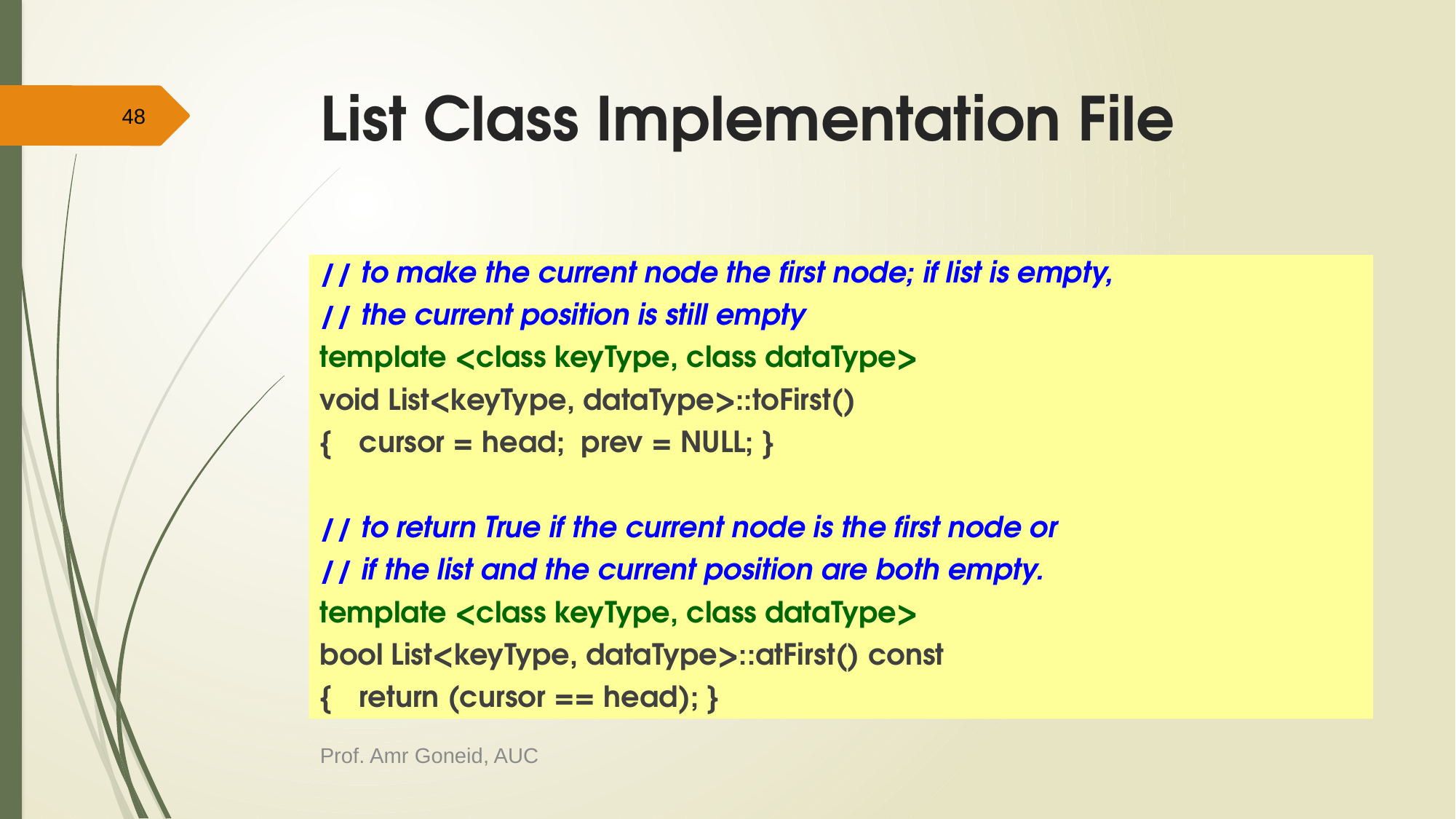

# List Class Implementation File
48
// to make the current node the first node; if list is empty,
// the current position is still empty
template <class keyType, class dataType>
void List<keyType, dataType>::toFirst()
{	cursor = head;  prev = NULL; }

// to return True if the current node is the first node or
// if the list and the current position are both empty.
template <class keyType, class dataType>
bool List<keyType, dataType>::atFirst() const
{	return (cursor == head); }
Prof. Amr Goneid, AUC